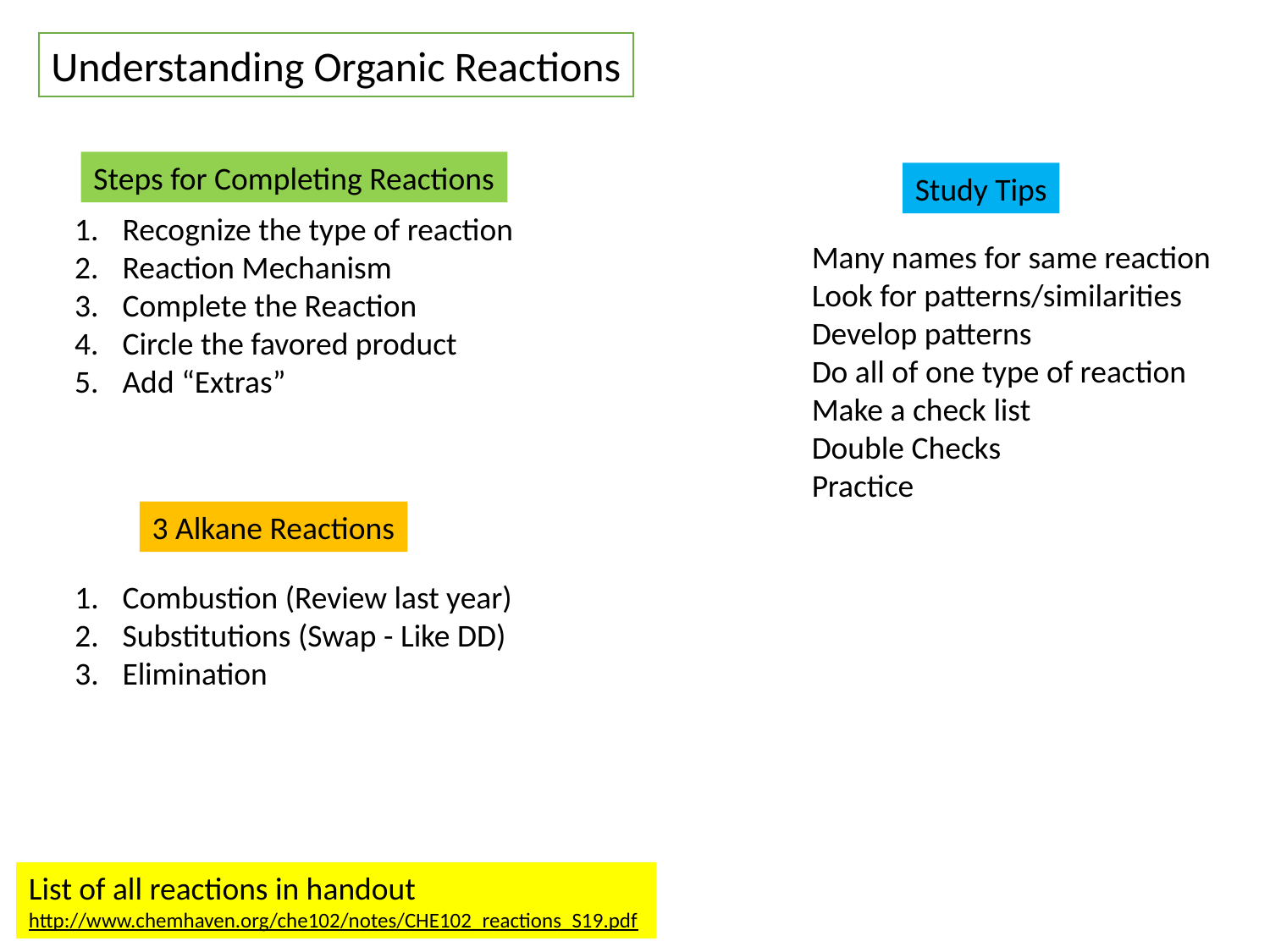

Understanding Organic Reactions
Steps for Completing Reactions
Recognize the type of reaction
Reaction Mechanism
Complete the Reaction
Circle the favored product
Add “Extras”
Study Tips
Many names for same reaction
Look for patterns/similarities
Develop patterns
Do all of one type of reaction
Make a check list
Double Checks
Practice
3 Alkane Reactions
Combustion (Review last year)
Substitutions (Swap - Like DD)
Elimination
List of all reactions in handout
http://www.chemhaven.org/che102/notes/CHE102_reactions_S19.pdf